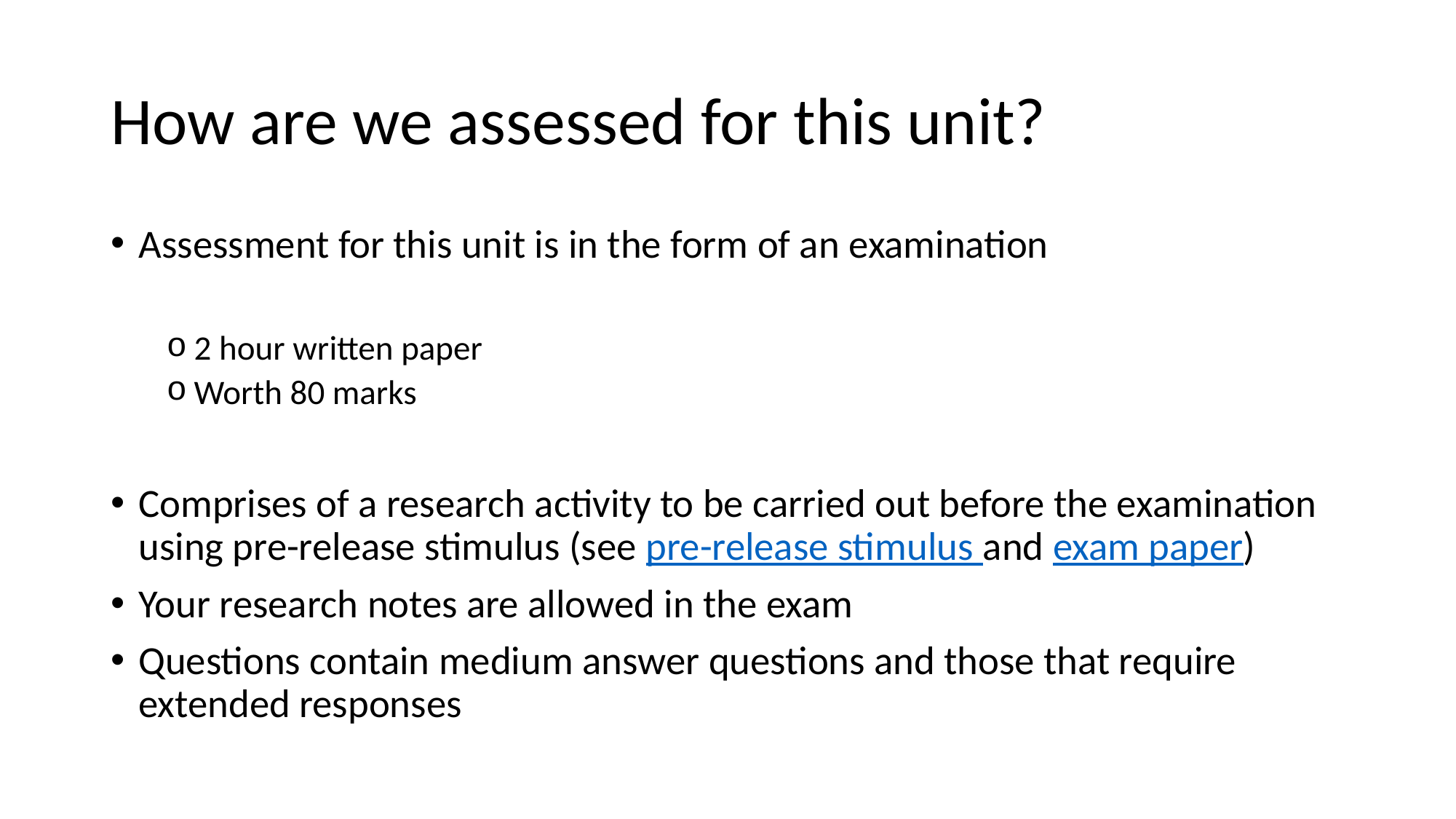

# How are we assessed for this unit?
Assessment for this unit is in the form of an examination

2 hour written paper
Worth 80 marks

Comprises of a research activity to be carried out before the examination using pre-release stimulus (see pre-release stimulus and exam paper)
Your research notes are allowed in the exam
Questions contain medium answer questions and those that require extended responses